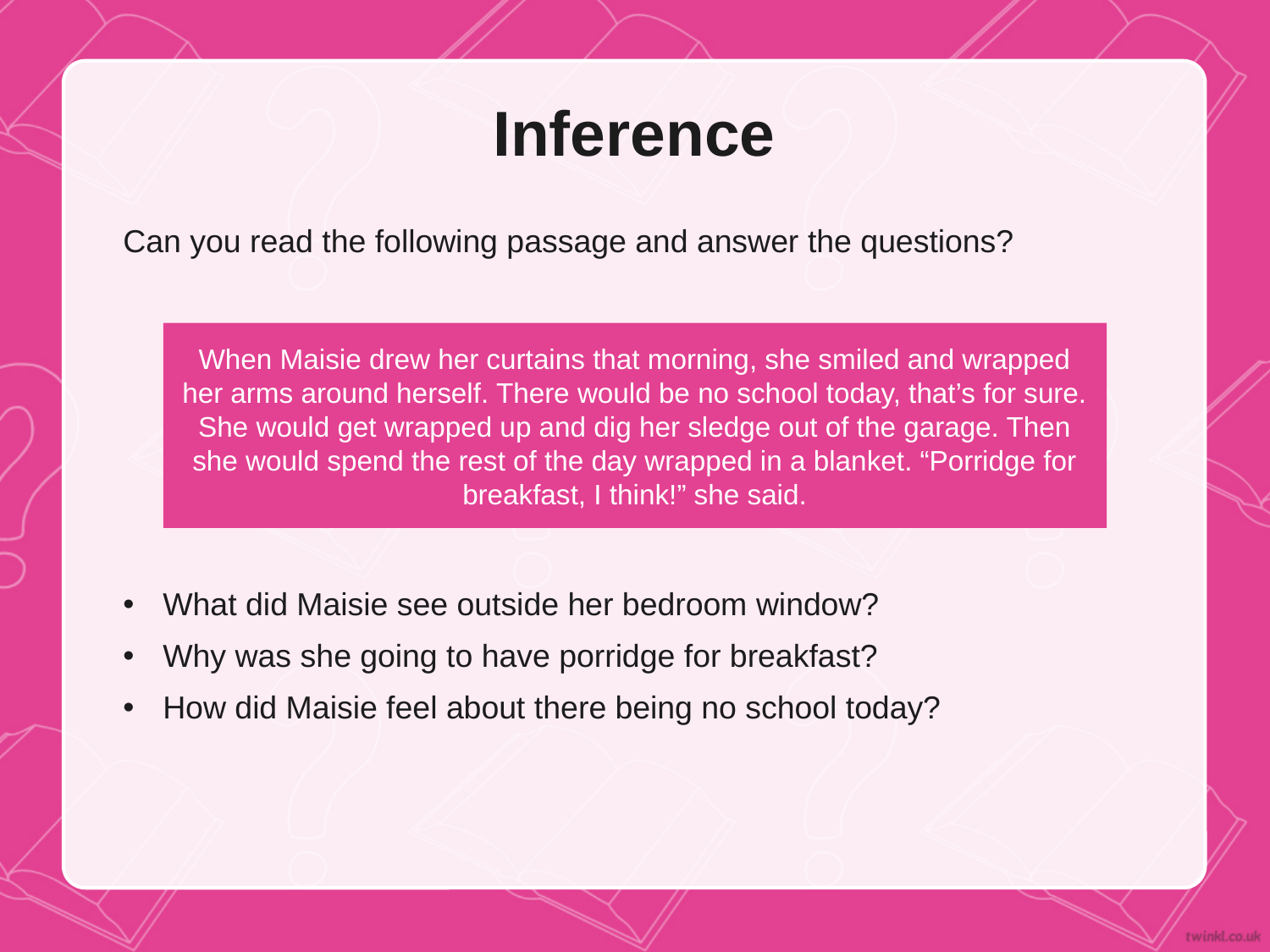

# Inference
Can you read the following passage and answer the questions?

What did Maisie see outside her bedroom window?
Why was she going to have porridge for breakfast?
How did Maisie feel about there being no school today?

When Maisie drew her curtains that morning, she smiled and wrapped her arms around herself. There would be no school today, that’s for sure. She would get wrapped up and dig her sledge out of the garage. Then she would spend the rest of the day wrapped in a blanket. “Porridge for breakfast, I think!” she said.